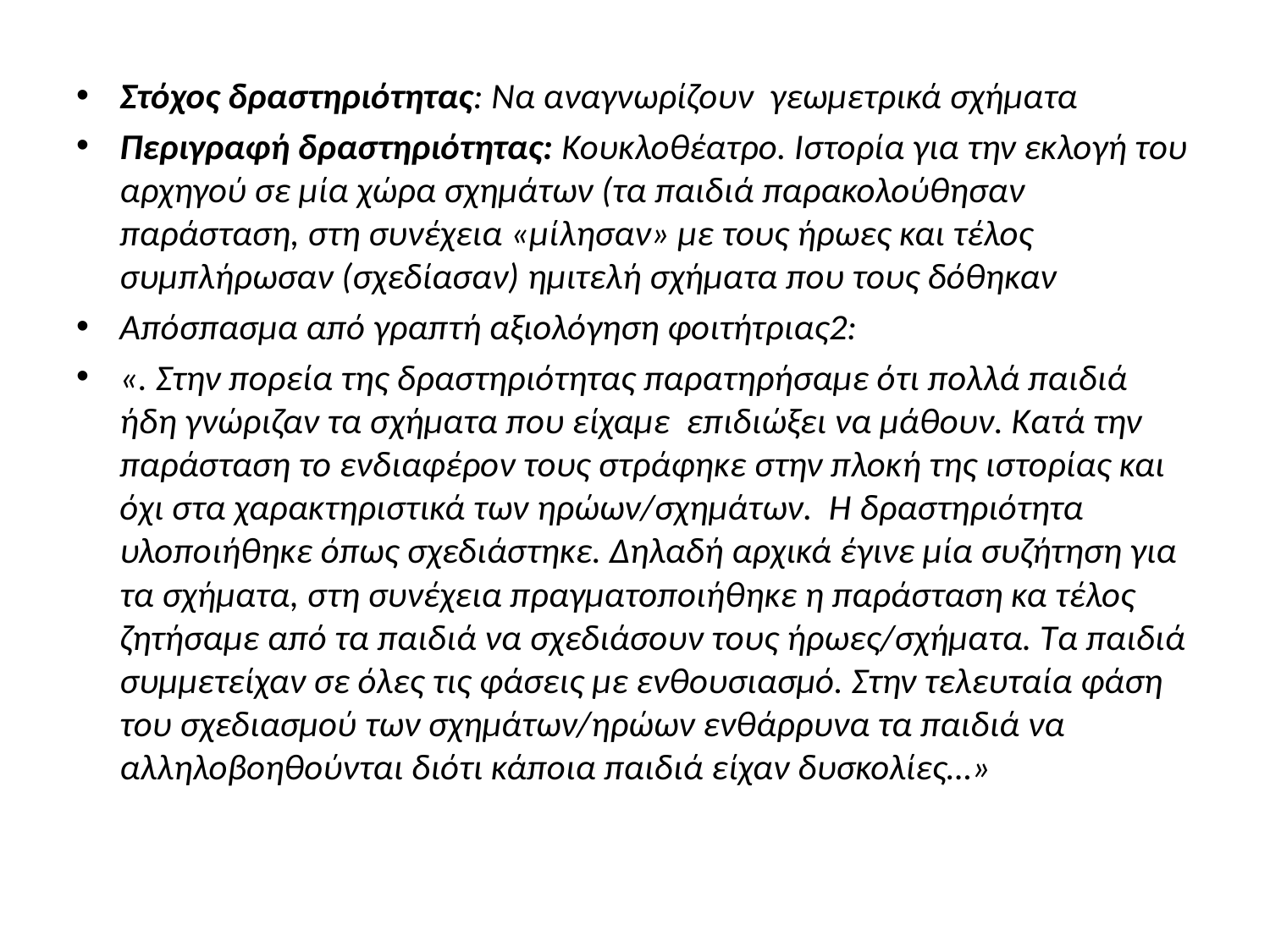

Στόχος δραστηριότητας: Να αναγνωρίζουν  γεωμετρικά σχήματα
Περιγραφή δραστηριότητας: Κουκλοθέατρο. Ιστορία για την εκλογή του αρχηγού σε μία χώρα σχημάτων (τα παιδιά παρακολούθησαν παράσταση, στη συνέχεια «μίλησαν» με τους ήρωες και τέλος συμπλήρωσαν (σχεδίασαν) ημιτελή σχήματα που τους δόθηκαν
Απόσπασμα από γραπτή αξιολόγηση φοιτήτριας2:
«. Στην πορεία της δραστηριότητας παρατηρήσαμε ότι πολλά παιδιά ήδη γνώριζαν τα σχήματα που είχαμε  επιδιώξει να μάθουν. Κατά την παράσταση το ενδιαφέρον τους στράφηκε στην πλοκή της ιστορίας και όχι στα χαρακτηριστικά των ηρώων/σχημάτων.  Η δραστηριότητα υλοποιήθηκε όπως σχεδιάστηκε. Δηλαδή αρχικά έγινε μία συζήτηση για τα σχήματα, στη συνέχεια πραγματοποιήθηκε η παράσταση κα τέλος ζητήσαμε από τα παιδιά να σχεδιάσουν τους ήρωες/σχήματα. Τα παιδιά συμμετείχαν σε όλες τις φάσεις με ενθουσιασμό. Στην τελευταία φάση του σχεδιασμού των σχημάτων/ηρώων ενθάρρυνα τα παιδιά να αλληλοβοηθούνται διότι κάποια παιδιά είχαν δυσκολίες…»